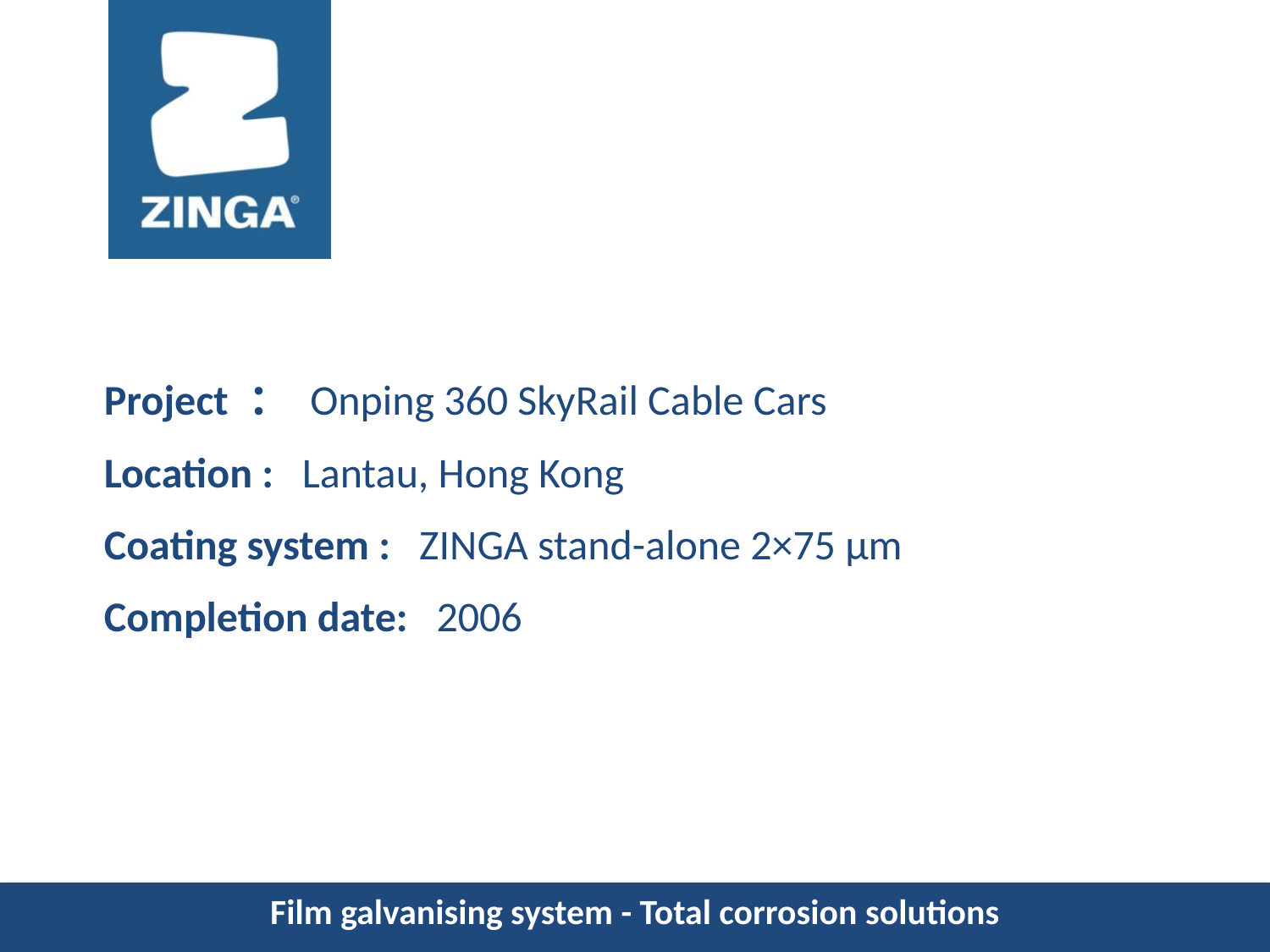

Project ： Onping 360 SkyRail Cable Cars
Location :   Lantau, Hong Kong
Coating system :   ZINGA stand-alone 2×75 μm
Completion date:   2006